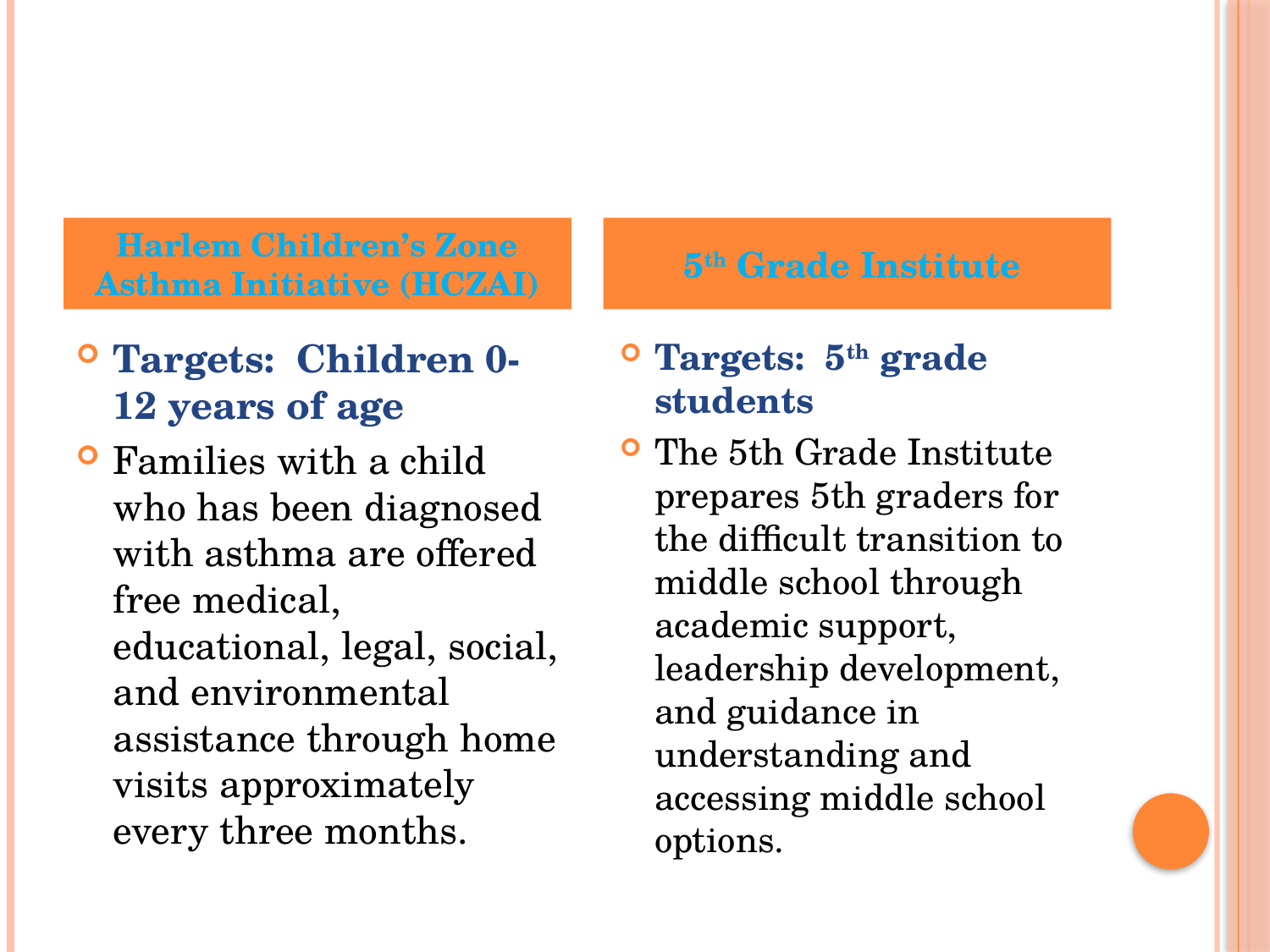

#
Harlem Children’s Zone Asthma Initiative (HCZAI)
5th Grade Institute
Targets:  Children 0-12 years of age
Families with a child who has been diagnosed with asthma are offered free medical, educational, legal, social, and environmental assistance through home visits approximately every three months.
Targets:  5th grade students
The 5th Grade Institute prepares 5th graders for the difficult transition to middle school through academic support, leadership development, and guidance in understanding and accessing middle school options.